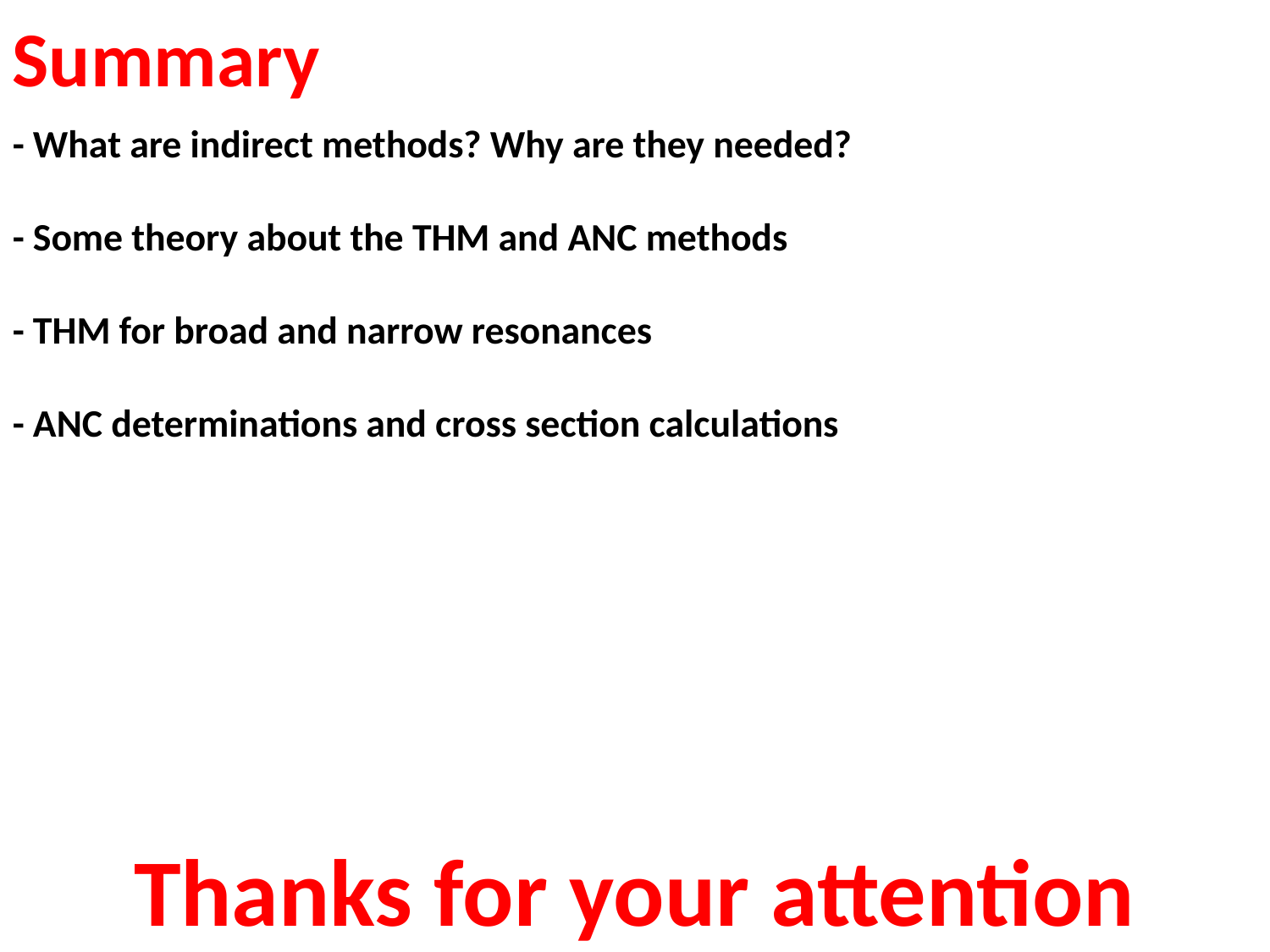

Summary

- What are indirect methods? Why are they needed?

- Some theory about the THM and ANC methods

- THM for broad and narrow resonances

- ANC determinations and cross section calculations

Thanks for your attention